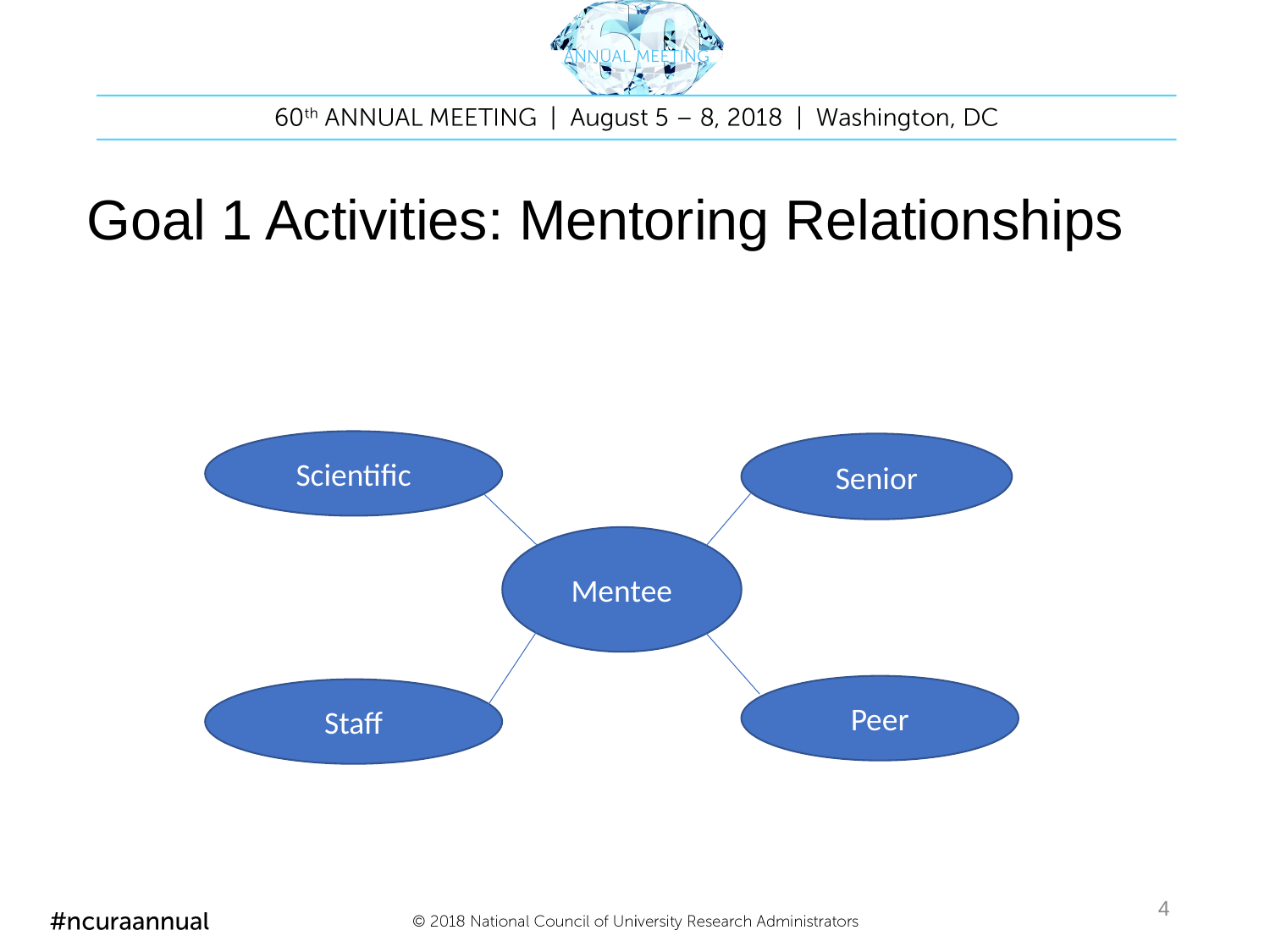

# Goal 1 Activities: Mentoring Relationships
Scientific
Senior
Mentee
Peer
Staff
4